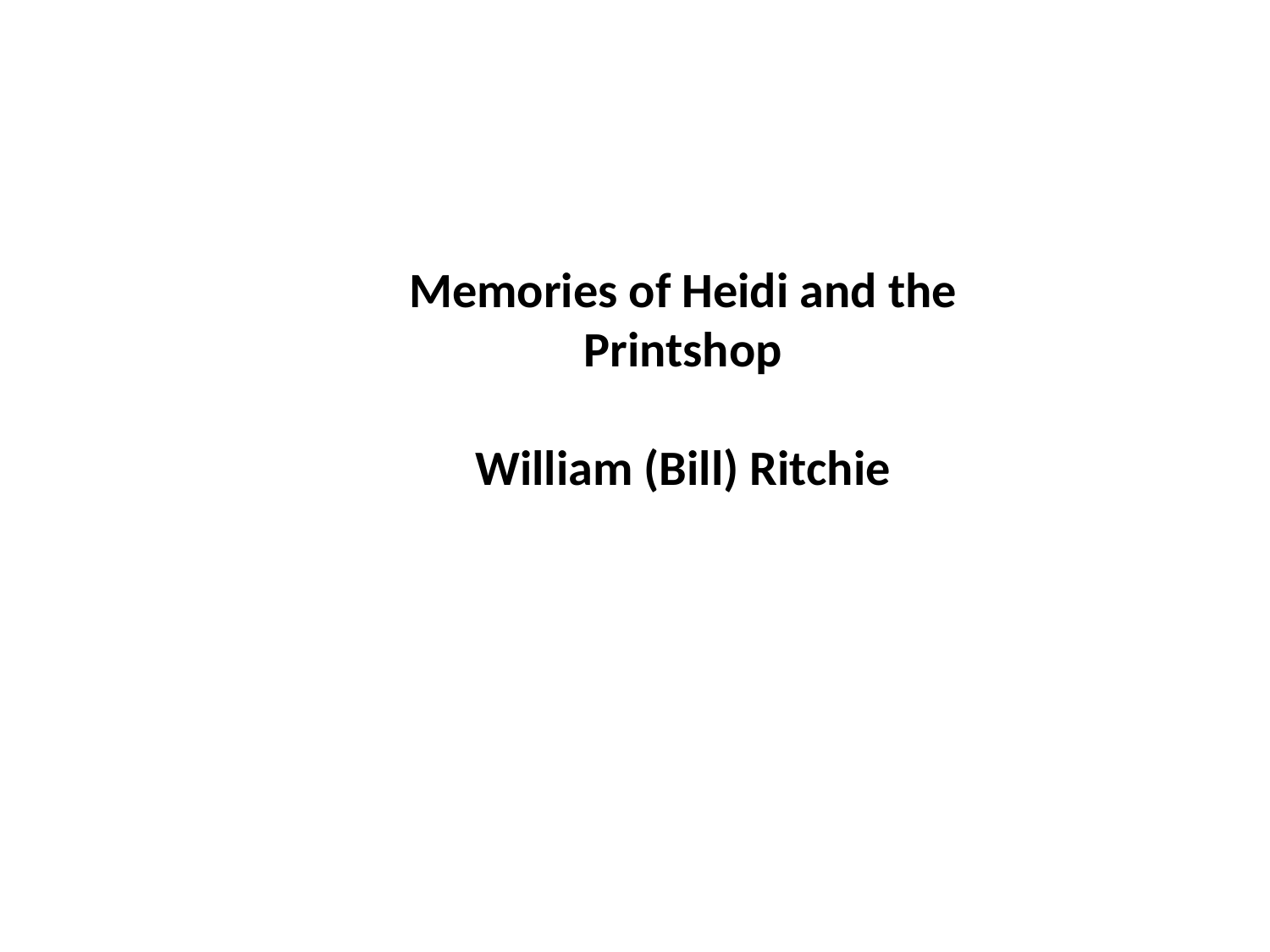

Memories of Heidi and the Printshop

William (Bill) Ritchie